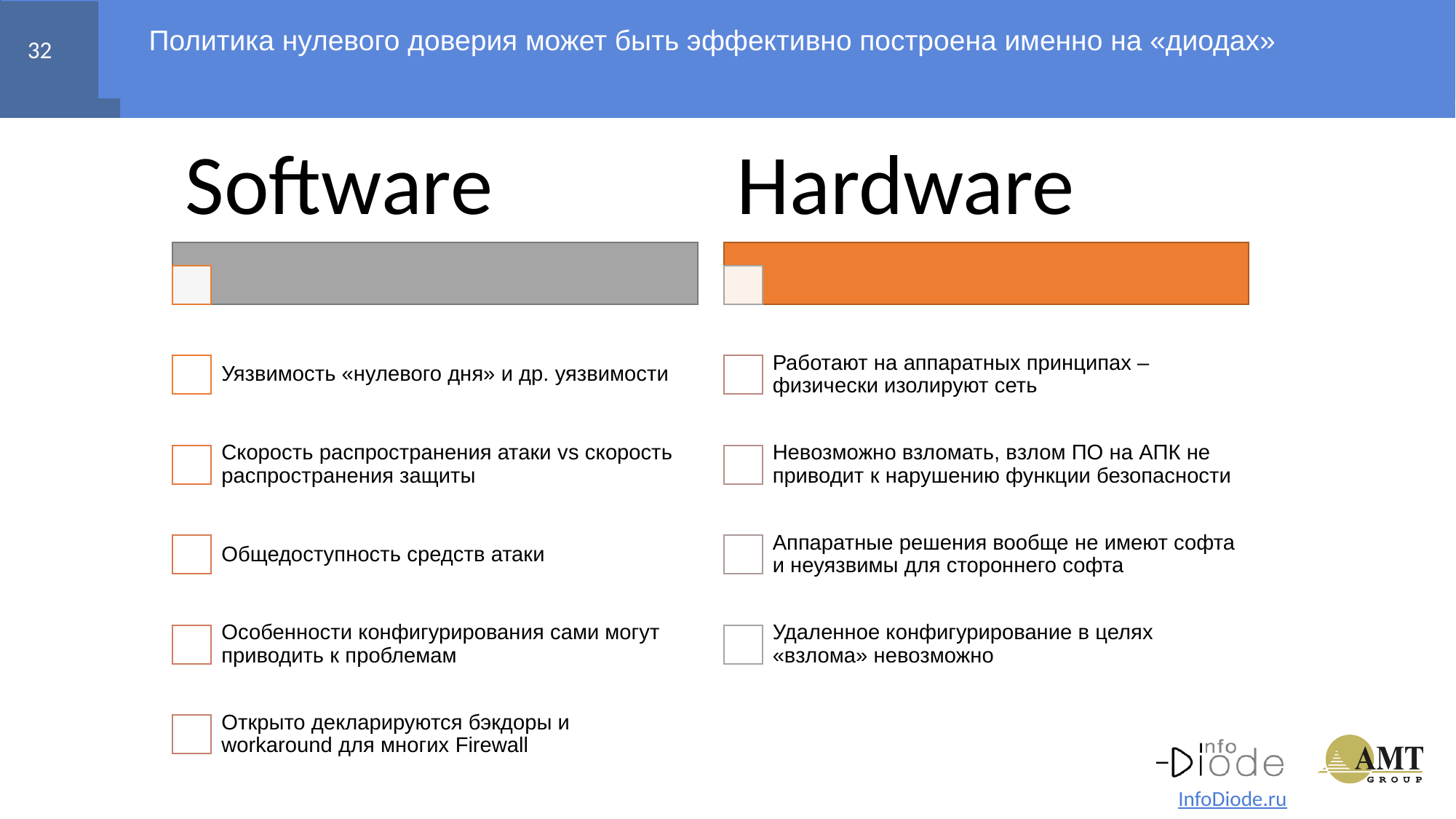

# Политика нулевого доверия может быть эффективно построена именно на «диодах»
32
Software
Уязвимость «нулевого дня» и др. уязвимости
Скорость распространения атаки vs скорость распространения защиты
Общедоступность средств атаки
Особенности конфигурирования сами могут приводить к проблемам
Открыто декларируются бэкдоры и workaround для многих Firewall
Hardware
Работают на аппаратных принципах – физически изолируют сеть
Невозможно взломать, взлом ПО на АПК не приводит к нарушению функции безопасности
Аппаратные решения вообще не имеют софта и неуязвимы для стороннего софта
Удаленное конфигурирование в целях «взлома» невозможно